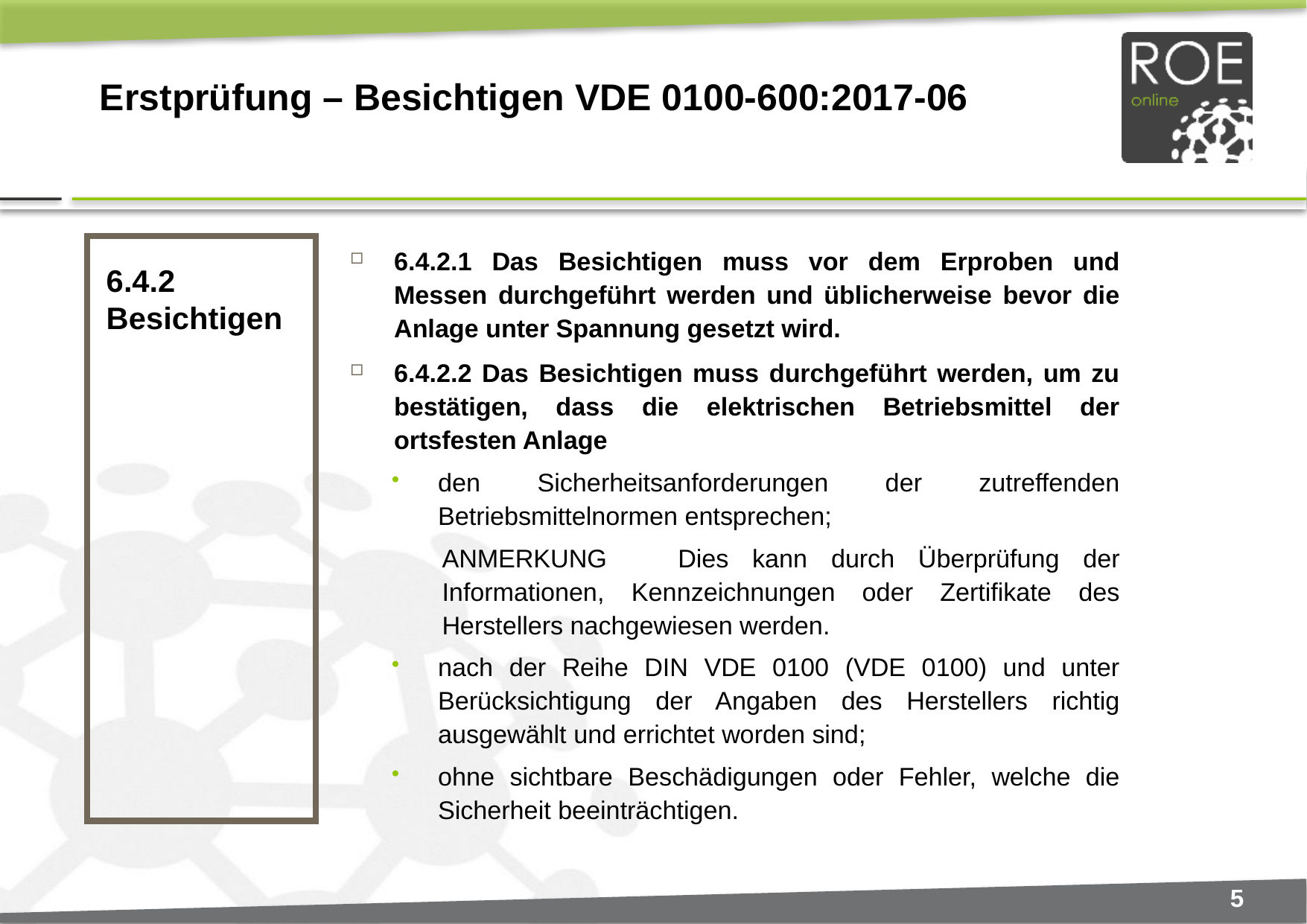

# Erstprüfung – Besichtigen VDE 0100-600:2017-06
6.4.2 Besichtigen
6.4.2.1 Das Besichtigen muss vor dem Erproben und Messen durchgeführt werden und üblicherweise bevor die Anlage unter Spannung gesetzt wird.
6.4.2.2 Das Besichtigen muss durchgeführt werden, um zu bestätigen, dass die elektrischen Betriebsmittel der ortsfesten Anlage
den Sicherheitsanforderungen der zutreffenden Betriebsmittelnormen entsprechen;
ANMERKUNG   Dies kann durch Überprüfung der Informationen, Kennzeichnungen oder Zertifikate des Herstellers nachgewiesen werden.
nach der Reihe DIN VDE 0100 (VDE 0100) und unter Berücksichtigung der Angaben des Herstellers richtig ausgewählt und errichtet worden sind;
ohne sichtbare Beschädigungen oder Fehler, welche die Sicherheit beeinträchtigen.
5